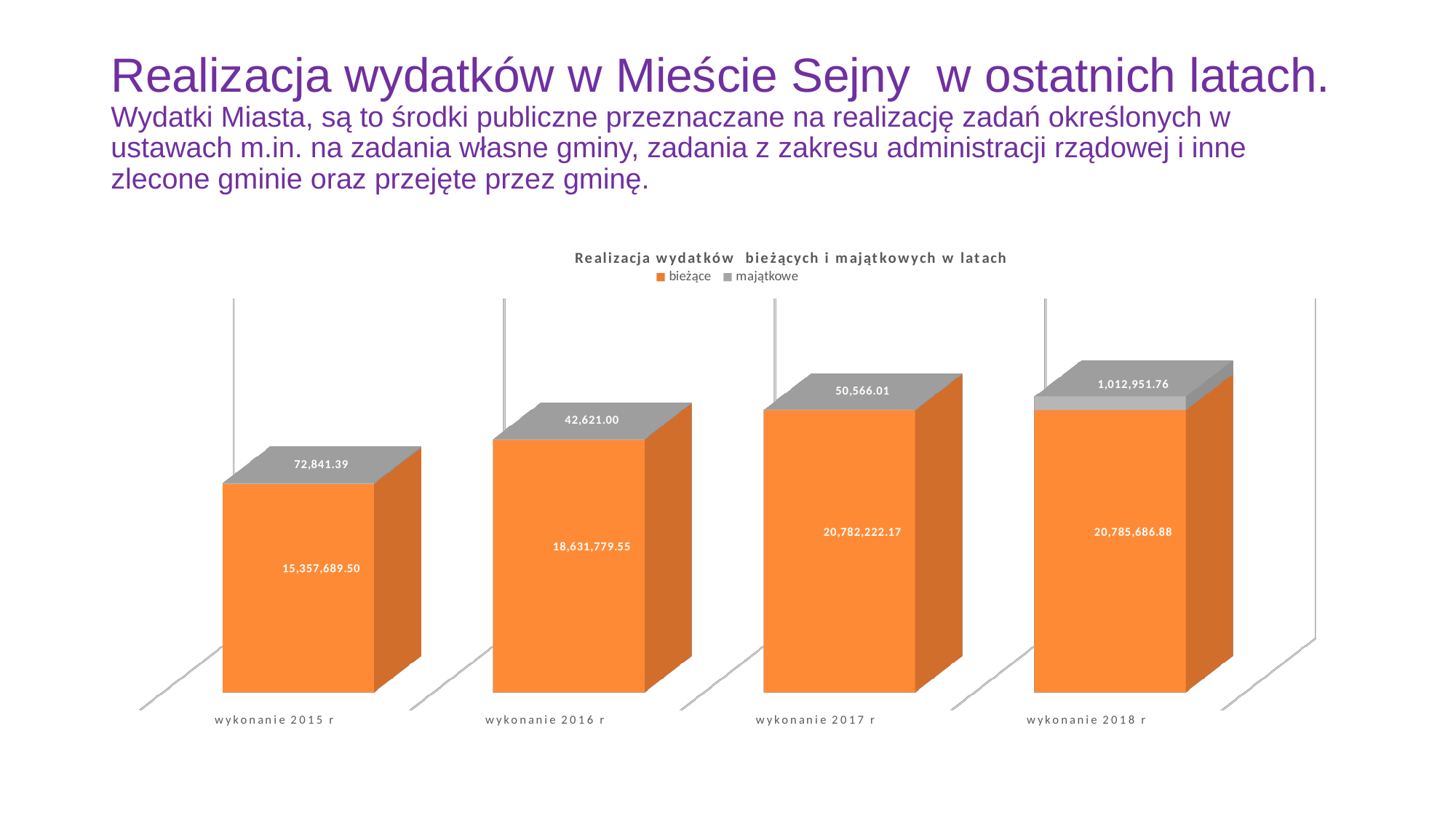

# Realizacja wydatków w Mieście Sejny  w ostatnich latach. Wydatki Miasta, są to środki publiczne przeznaczane na realizację zadań określonych w ustawach m.in. na zadania własne gminy, zadania z zakresu administracji rządowej i inne zlecone gminie oraz przejęte przez gminę.

[unsupported chart]